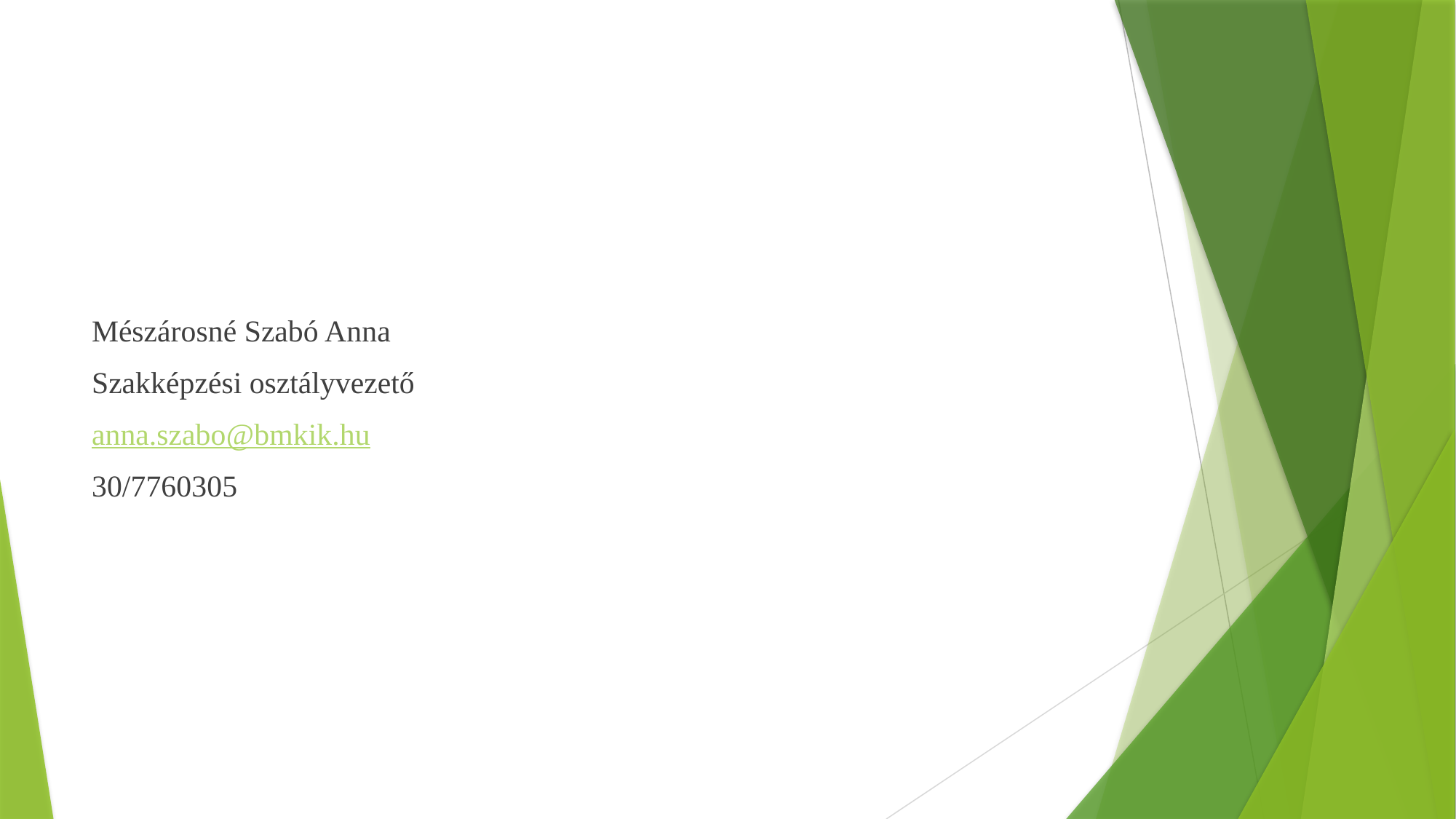

#

Mészárosné Szabó Anna
Szakképzési osztályvezető
anna.szabo@bmkik.hu
30/7760305